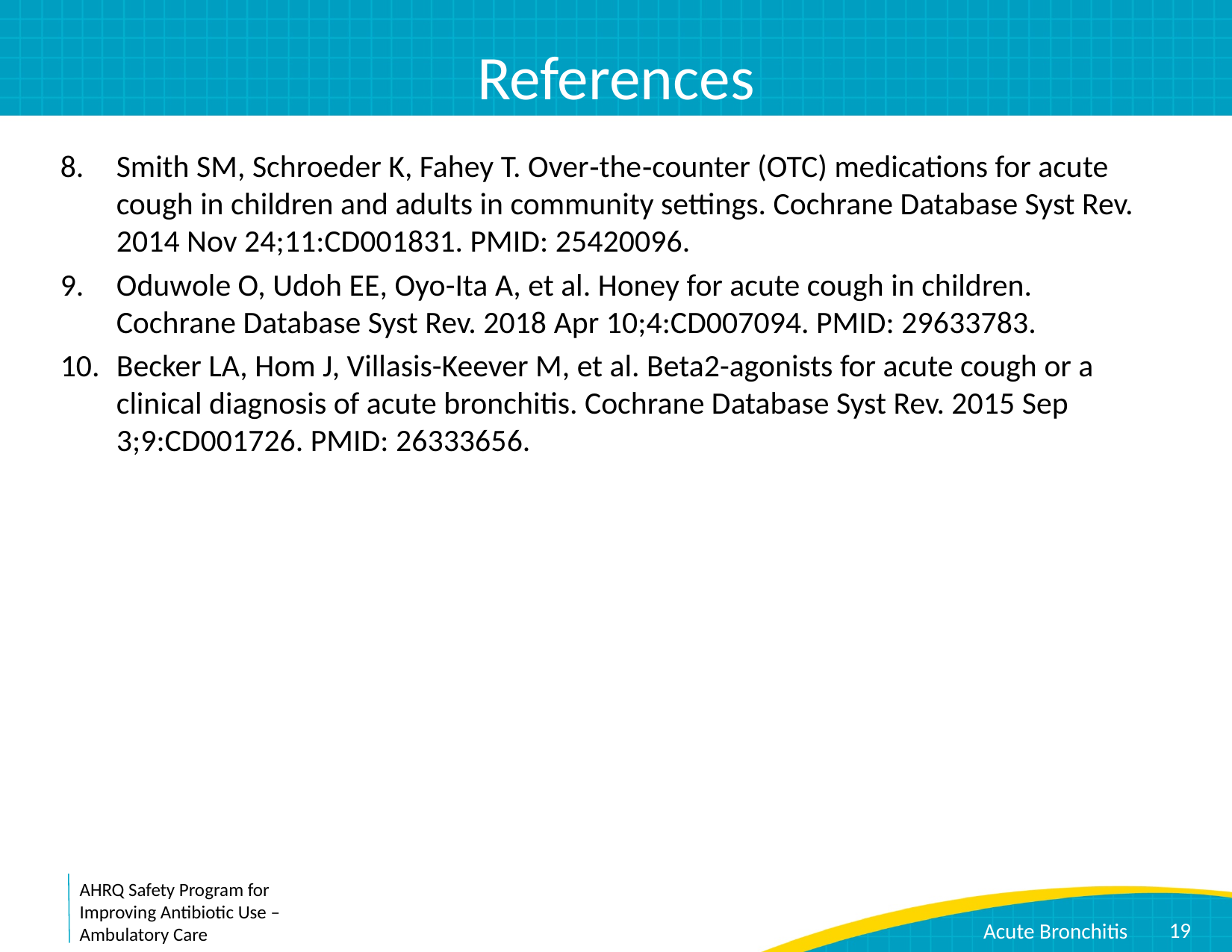

# References
Smith SM, Schroeder K, Fahey T. Over‐the‐counter (OTC) medications for acute cough in children and adults in community settings. Cochrane Database Syst Rev. 2014 Nov 24;11:CD001831. PMID: 25420096.
Oduwole O, Udoh EE, Oyo-Ita A, et al. Honey for acute cough in children. Cochrane Database Syst Rev. 2018 Apr 10;4:CD007094. PMID: 29633783.
Becker LA, Hom J, Villasis-Keever M, et al. Beta2-agonists for acute cough or a clinical diagnosis of acute bronchitis. Cochrane Database Syst Rev. 2015 Sep 3;9:CD001726. PMID: 26333656.
19